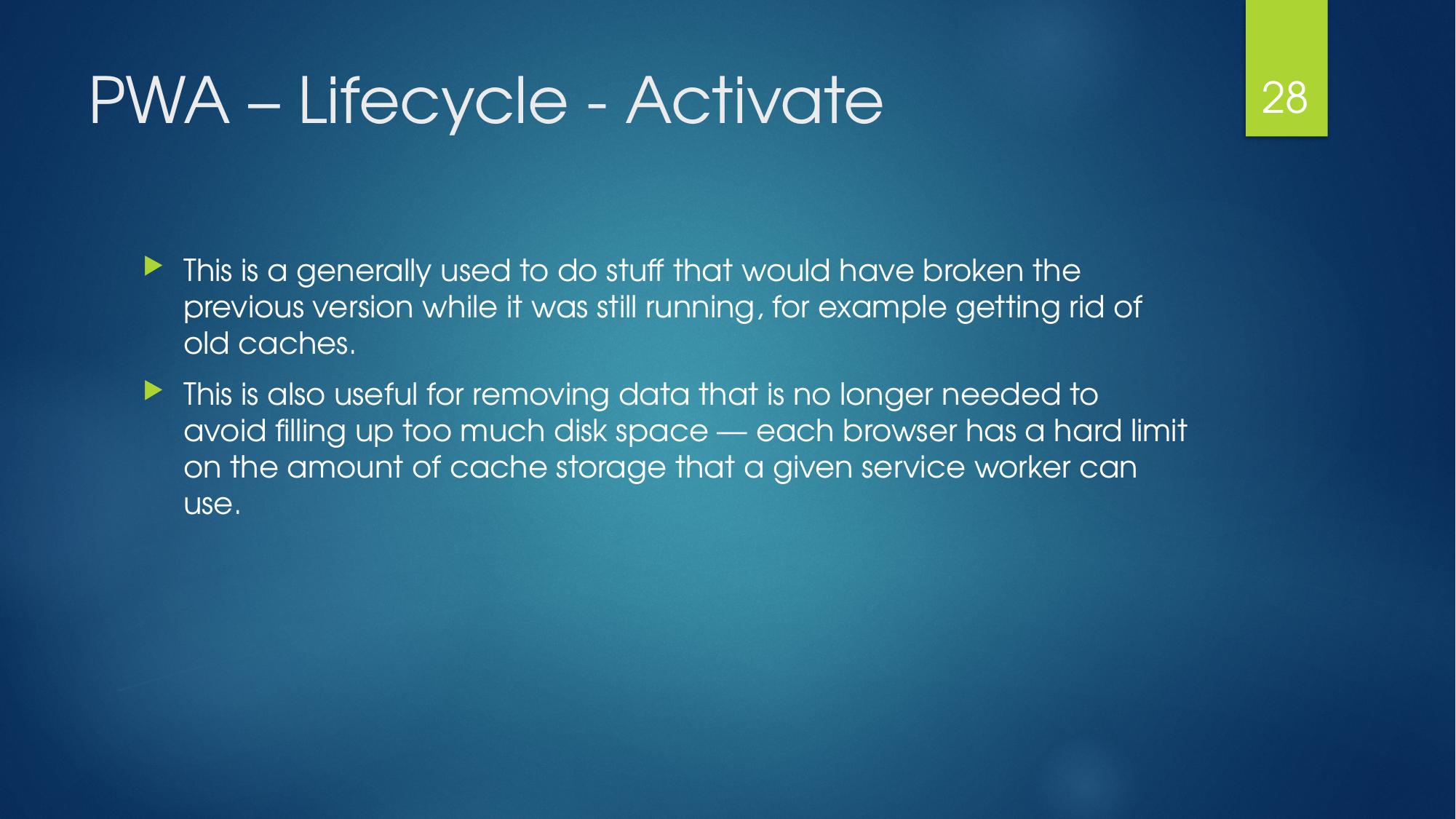

28
# PWA – Lifecycle - Activate
This is a generally used to do stuff that would have broken the previous version while it was still running, for example getting rid of old caches.
This is also useful for removing data that is no longer needed to avoid filling up too much disk space — each browser has a hard limit on the amount of cache storage that a given service worker can use.